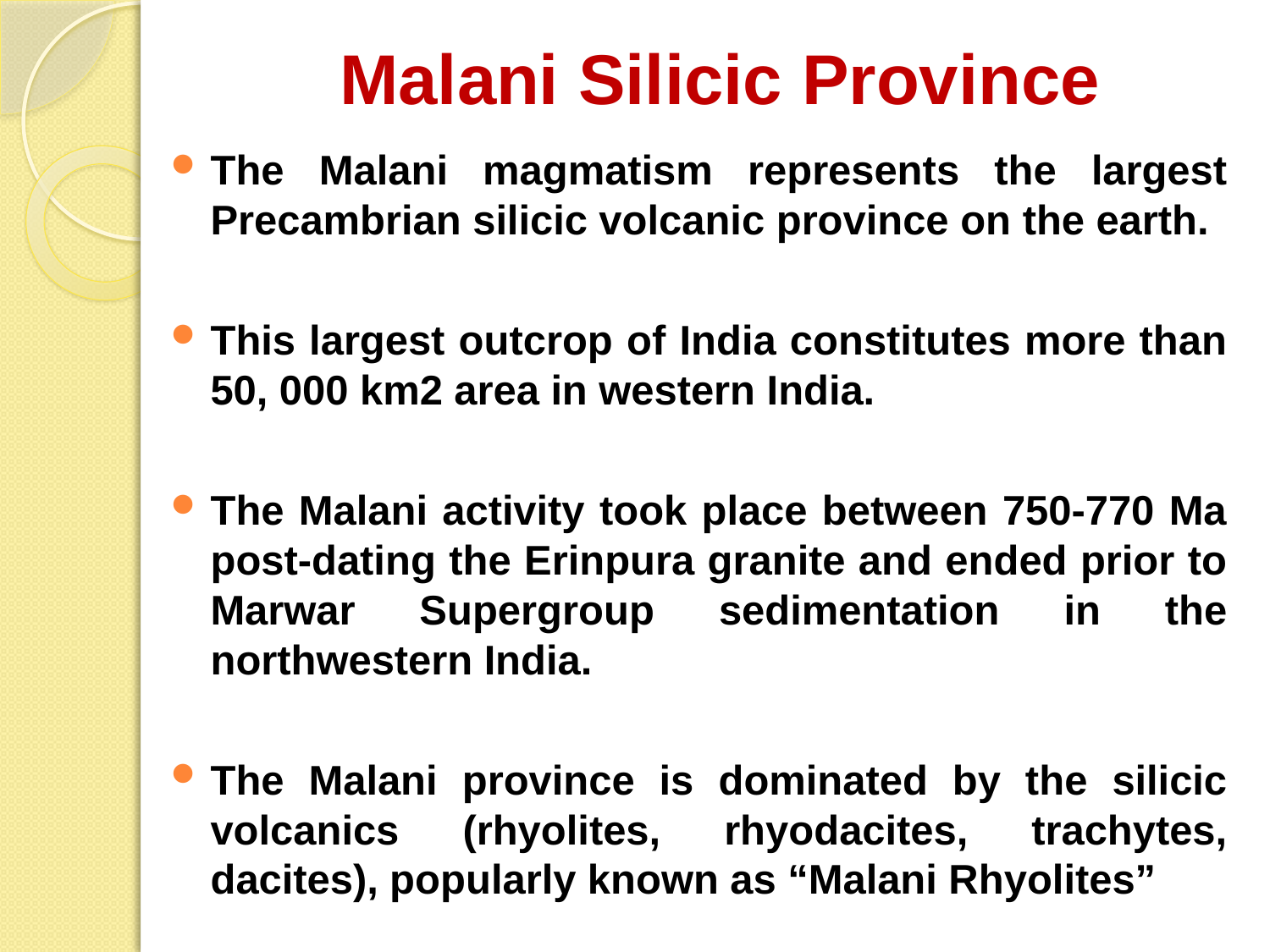

# Malani Silicic Province
The Malani magmatism represents the largest Precambrian silicic volcanic province on the earth.

This largest outcrop of India constitutes more than 50, 000 km2 area in western India.

The Malani activity took place between 750-770 Ma post-dating the Erinpura granite and ended prior to Marwar Supergroup sedimentation in the northwestern India.

The Malani province is dominated by the silicic volcanics (rhyolites, rhyodacites, trachytes, dacites), popularly known as “Malani Rhyolites”